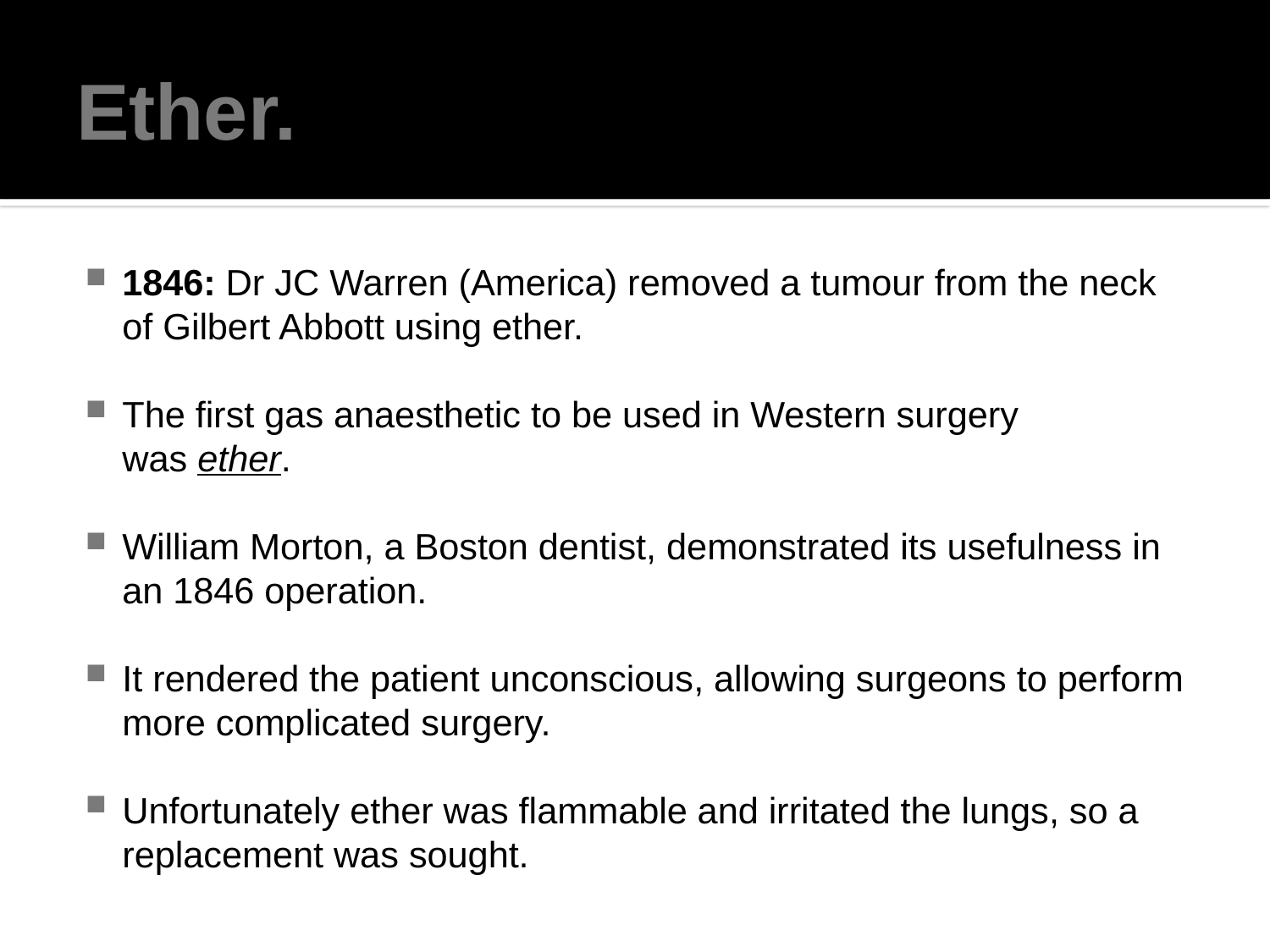

# Ether.
1846: Dr JC Warren (America) removed a tumour from the neck of Gilbert Abbott using ether.

The first gas anaesthetic to be used in Western surgery was ether.

William Morton, a Boston dentist, demonstrated its usefulness in an 1846 operation.

It rendered the patient unconscious, allowing surgeons to perform more complicated surgery.

Unfortunately ether was flammable and irritated the lungs, so a replacement was sought.